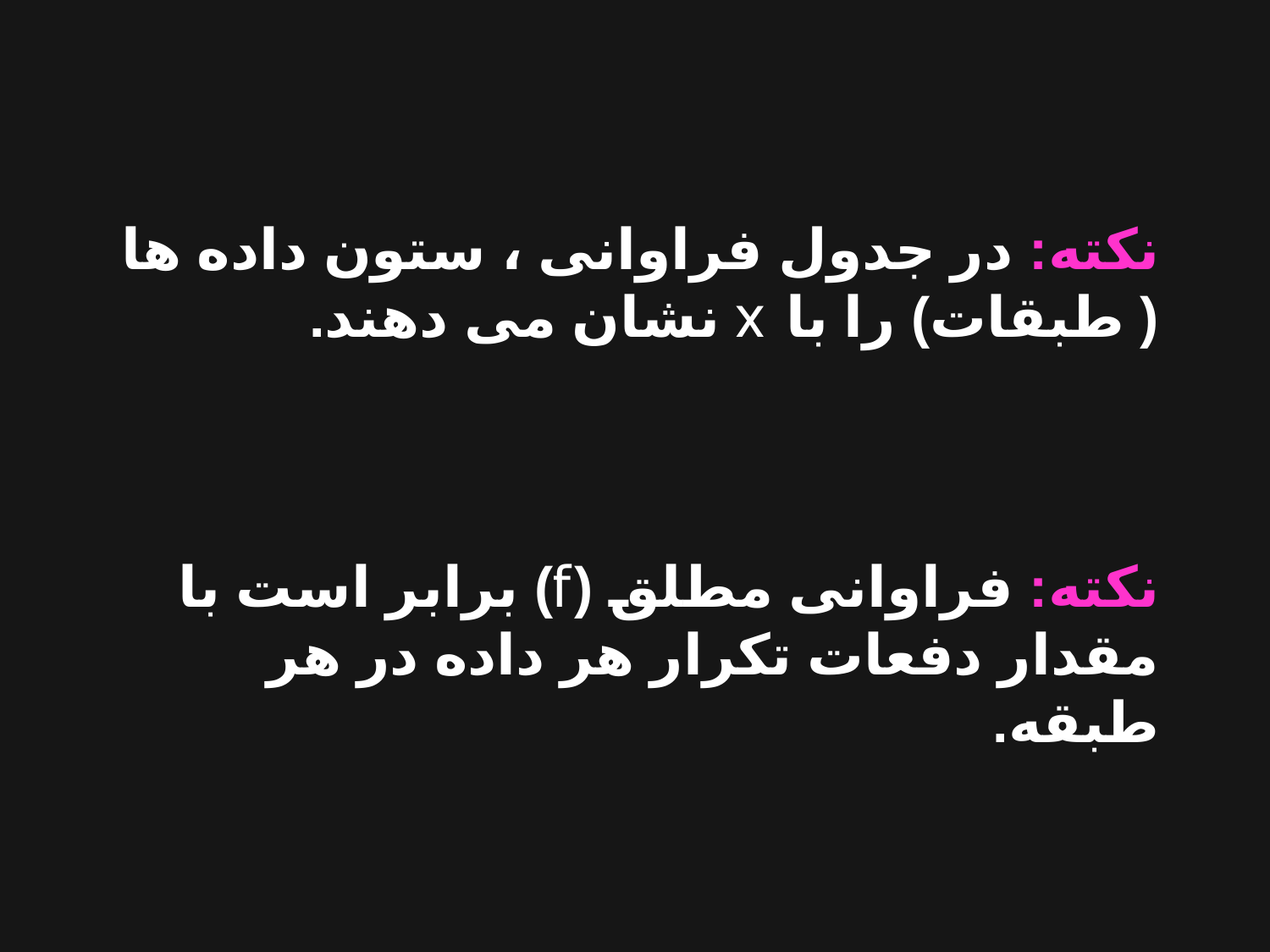

نکته: در جدول فراوانی ، ستون داده ها ( طبقات) را با x نشان می دهند.
نکته: فراوانی مطلق (f) برابر است با مقدار دفعات تکرار هر داده در هر طبقه.